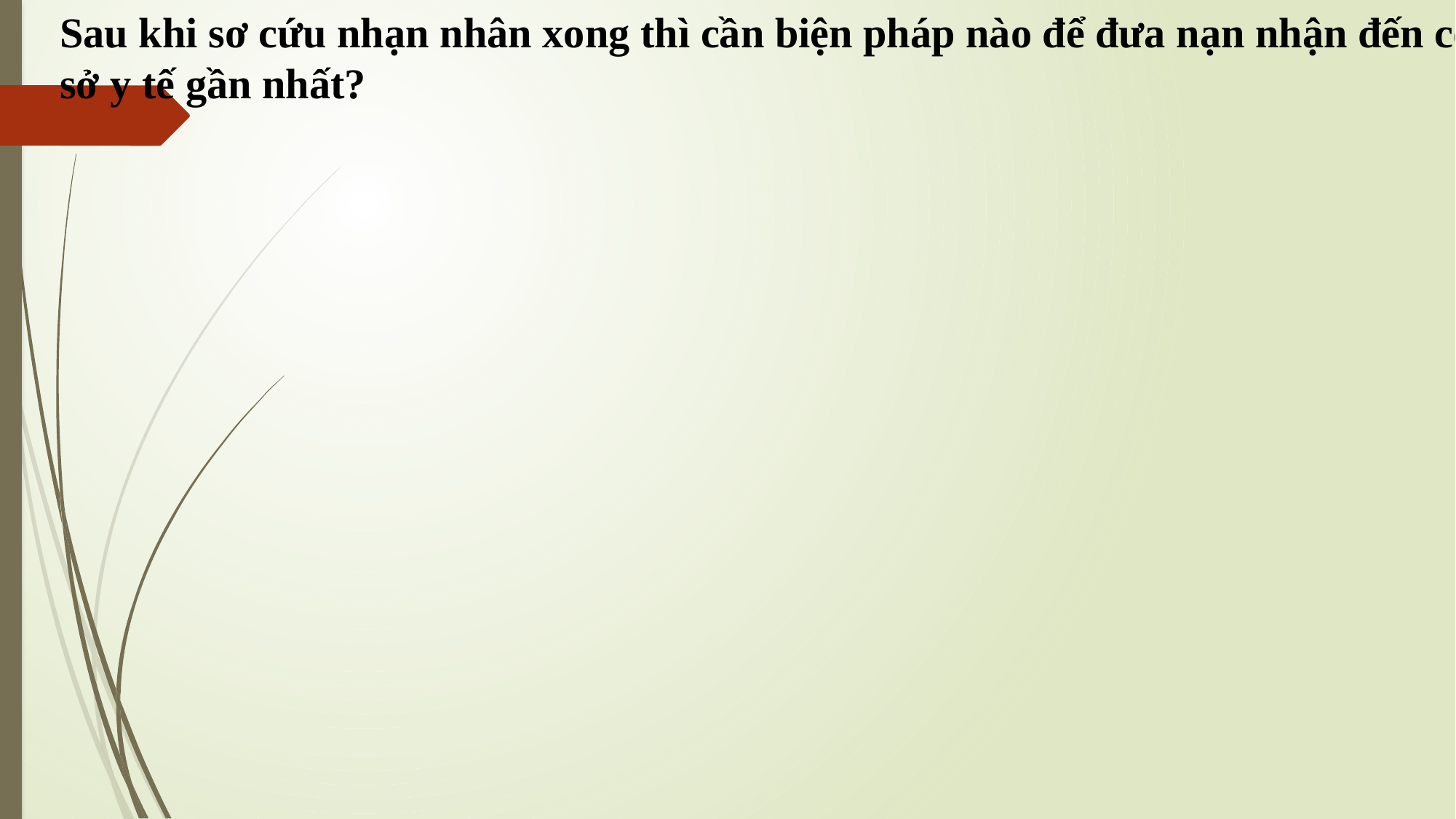

Sau khi sơ cứu nhạn nhân xong thì cần biện pháp nào để đưa nạn nhận đến cơ sở y tế gần nhất?